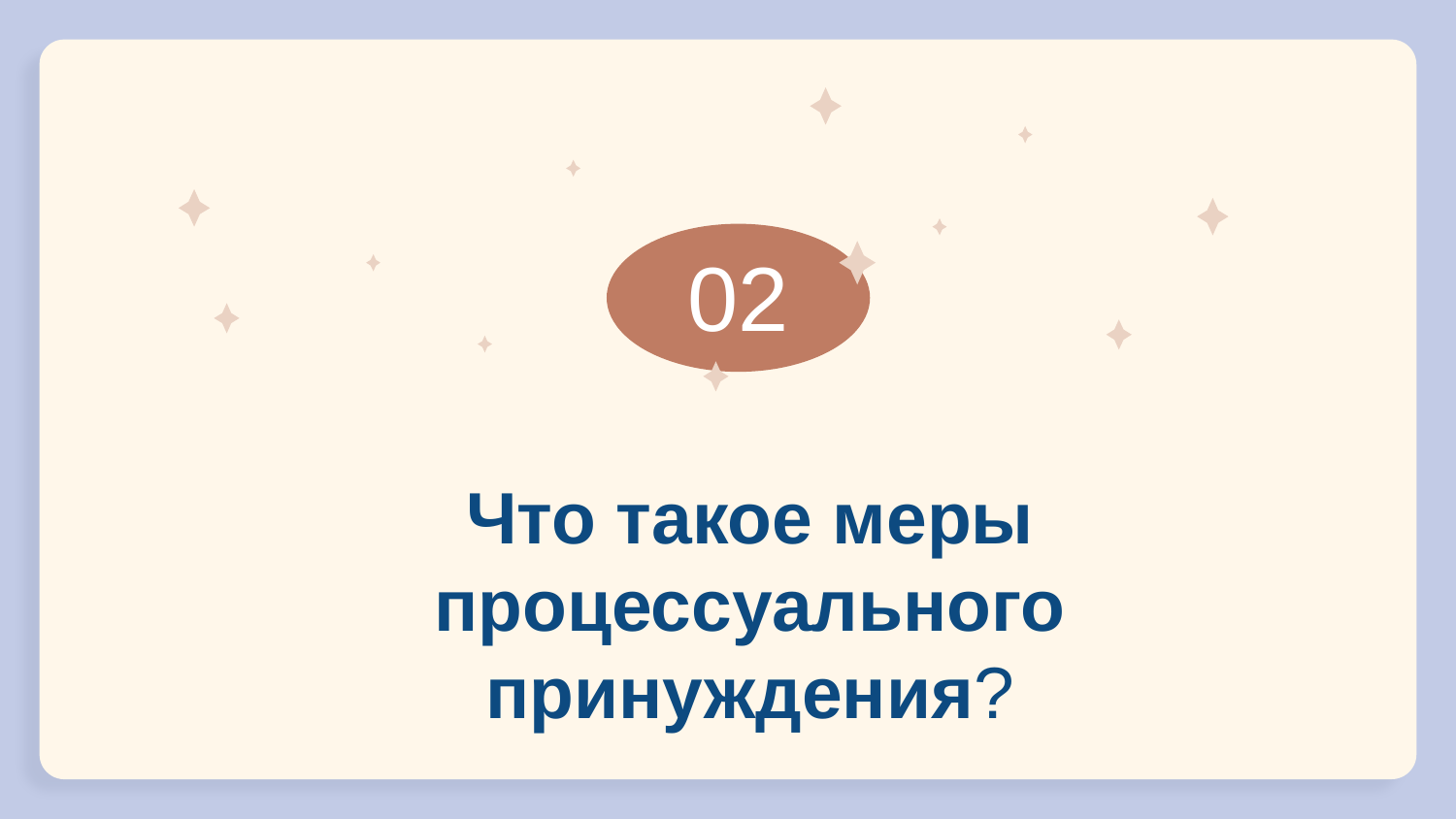

02

# Что такое меры процессуального принуждения?